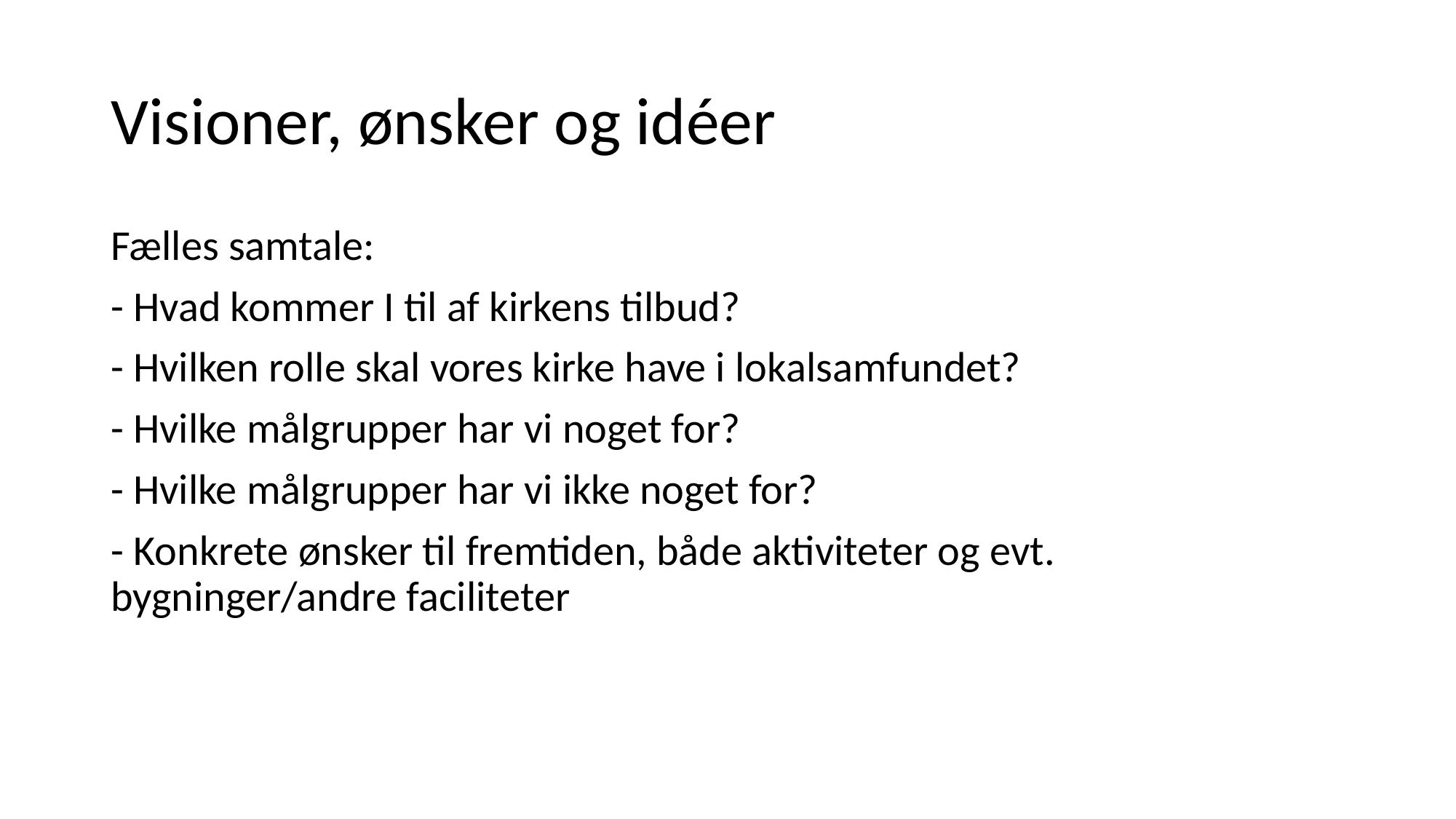

# Visioner, ønsker og idéer
Fælles samtale:
- Hvad kommer I til af kirkens tilbud?
- Hvilken rolle skal vores kirke have i lokalsamfundet?
- Hvilke målgrupper har vi noget for?
- Hvilke målgrupper har vi ikke noget for?
- Konkrete ønsker til fremtiden, både aktiviteter og evt. bygninger/andre faciliteter